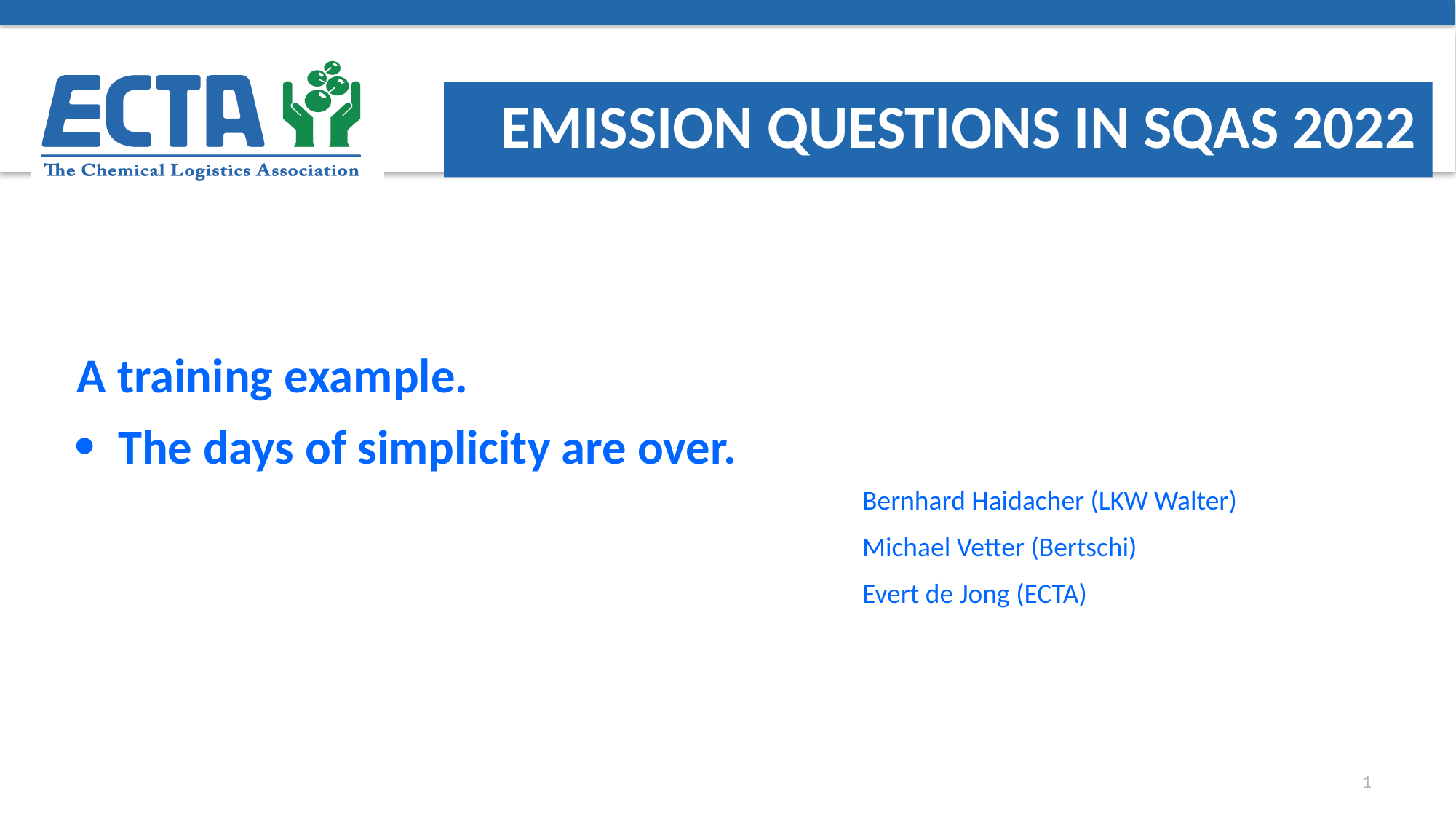

# Emission Questions in SQAS 2022
| A training example. The days of simplicity are over. | Bernhard Haidacher (LKW Walter) Michael Vetter (Bertschi) Evert de Jong (ECTA) |
| --- | --- |
1